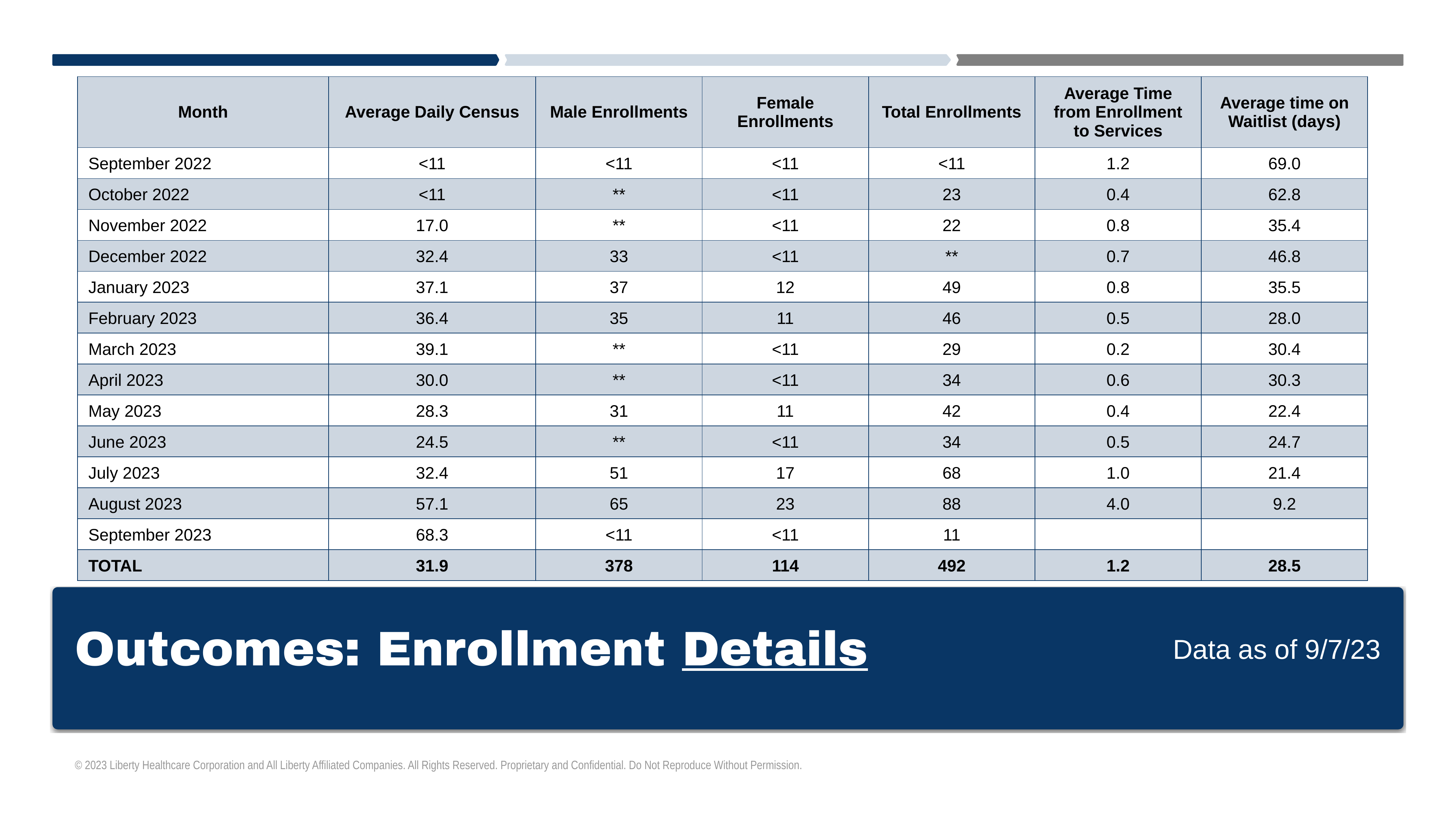

| Month | Average Daily Census | Male Enrollments | Female Enrollments | Total Enrollments | Average Time from Enrollment to Services | Average time on Waitlist (days) |
| --- | --- | --- | --- | --- | --- | --- |
| September 2022 | <11 | <11 | <11 | <11 | 1.2 | 69.0 |
| October 2022 | <11 | \*\* | <11 | 23 | 0.4 | 62.8 |
| November 2022 | 17.0 | \*\* | <11 | 22 | 0.8 | 35.4 |
| December 2022 | 32.4 | 33 | <11 | \*\* | 0.7 | 46.8 |
| January 2023 | 37.1 | 37 | 12 | 49 | 0.8 | 35.5 |
| February 2023 | 36.4 | 35 | 11 | 46 | 0.5 | 28.0 |
| March 2023 | 39.1 | \*\* | <11 | 29 | 0.2 | 30.4 |
| April 2023 | 30.0 | \*\* | <11 | 34 | 0.6 | 30.3 |
| May 2023 | 28.3 | 31 | 11 | 42 | 0.4 | 22.4 |
| June 2023 | 24.5 | \*\* | <11 | 34 | 0.5 | 24.7 |
| July 2023 | 32.4 | 51 | 17 | 68 | 1.0 | 21.4 |
| August 2023 | 57.1 | 65 | 23 | 88 | 4.0 | 9.2 |
| September 2023 | 68.3 | <11 | <11 | 11 |  |  |
| TOTAL | 31.9 | 378 | 114 | 492 | 1.2 | 28.5 |
# Outcomes: Enrollment Details
Data as of 9/7/23
© 2023 Liberty Healthcare Corporation and All Liberty Affiliated Companies. All Rights Reserved. Proprietary and Confidential. Do Not Reproduce Without Permission.